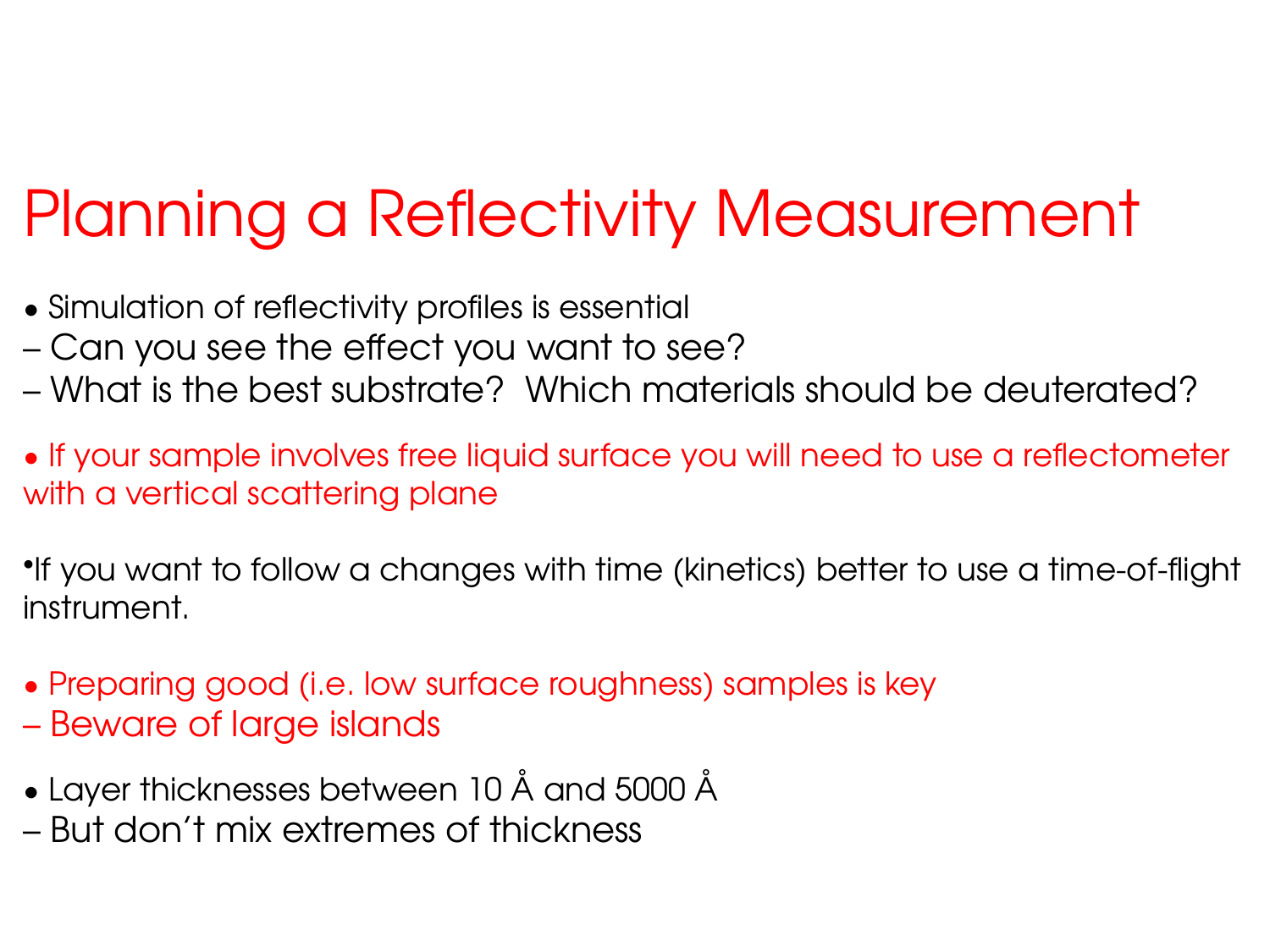

Planning a Reflectivity Measurement

• Simulation of reflectivity profiles is essential
– Can you see the effect you want to see?
– What is the best substrate?  Which materials should be deuterated?

• If your sample involves free liquid surface you will need to use a reflectometer with a vertical scattering plane

If you want to follow a changes with time (kinetics) better to use a time-of-flight instrument.

• Preparing good (i.e. low surface roughness) samples is key
– Beware of large islands

• Layer thicknesses between 10 Å and 5000 Å
– But don’t mix extremes of thickness